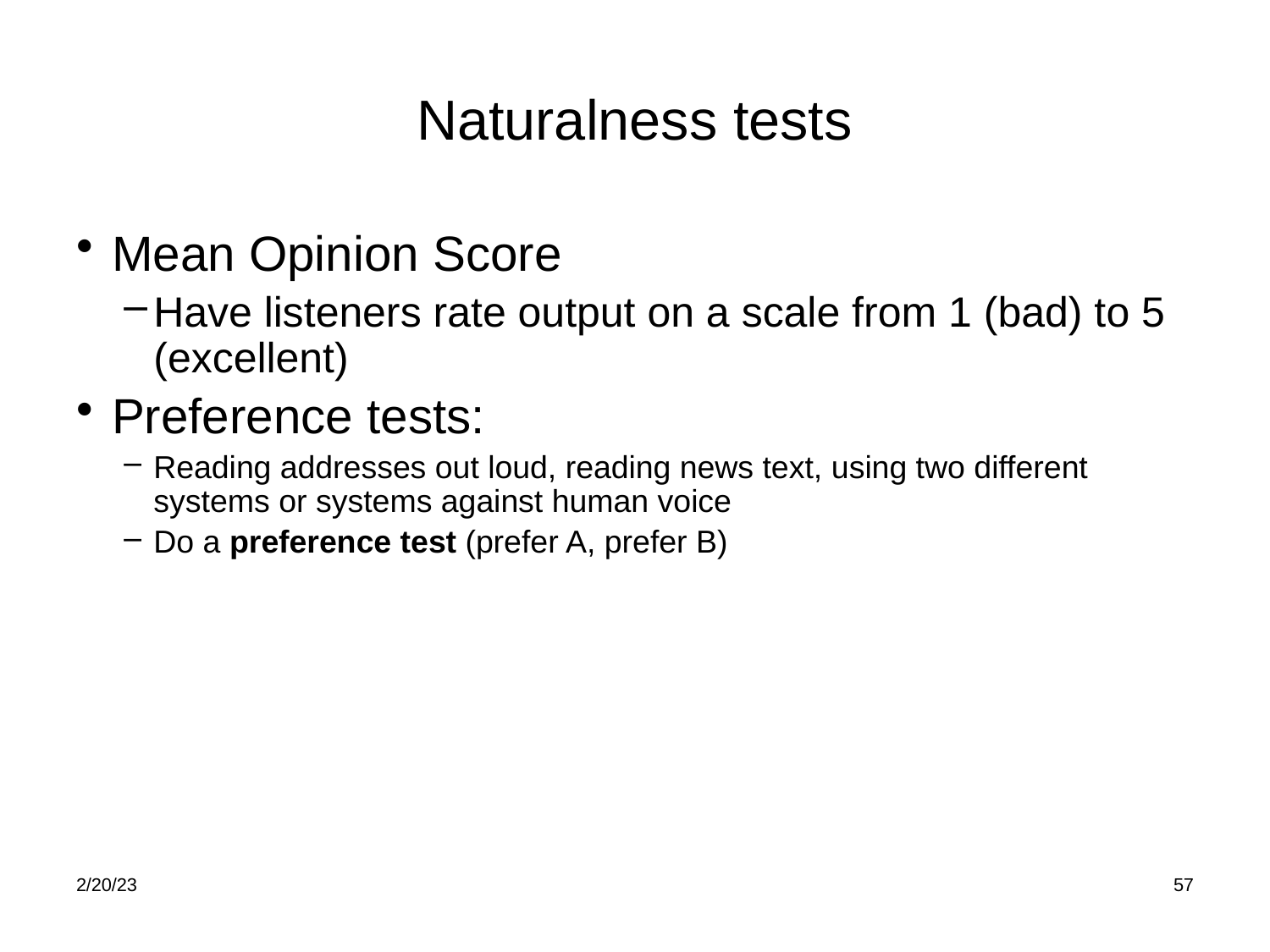

# Naturalness tests
Mean Opinion Score
Have listeners rate output on a scale from 1 (bad) to 5 (excellent)
Preference tests:
Reading addresses out loud, reading news text, using two different systems or systems against human voice
Do a preference test (prefer A, prefer B)
2/20/23
57